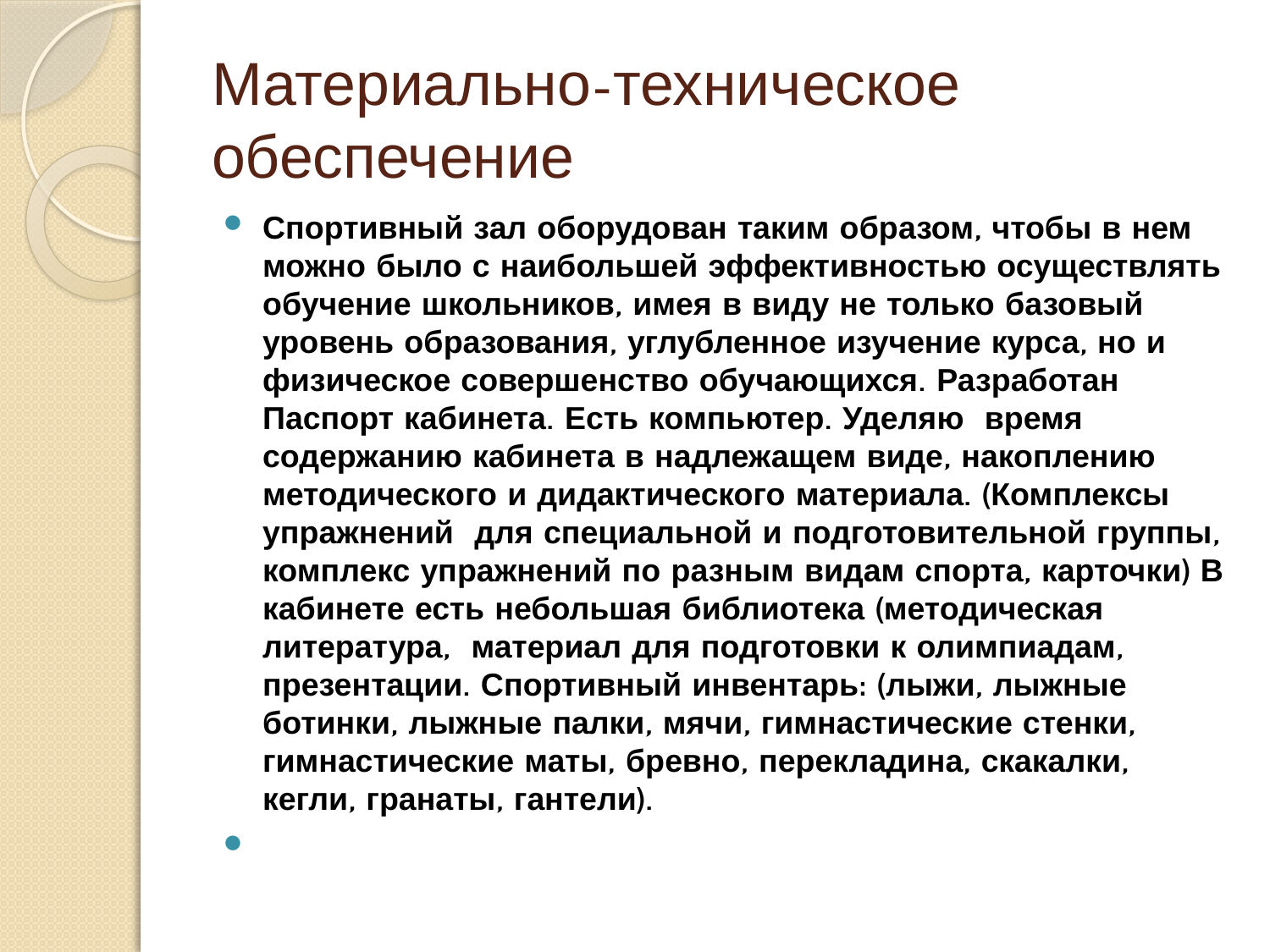

# Материально-техническое обеспечение
Спортивный зал оборудован таким образом, чтобы в нем можно было с наибольшей эффективностью осуществлять обучение школьников, имея в виду не только базовый уровень образования, углубленное изучение курса, но и физическое совершенство обучающихся. Разработан Паспорт кабинета. Есть компьютер. Уделяю  время содержанию кабинета в надлежащем виде, накоплению методического и дидактического материала. (Комплексы упражнений  для специальной и подготовительной группы, комплекс упражнений по разным видам спорта, карточки) В кабинете есть небольшая библиотека (методическая литература,  материал для подготовки к олимпиадам, презентации. Спортивный инвентарь: (лыжи, лыжные ботинки, лыжные палки, мячи, гимнастические стенки, гимнастические маты, бревно, перекладина, скакалки, кегли, гранаты, гантели).